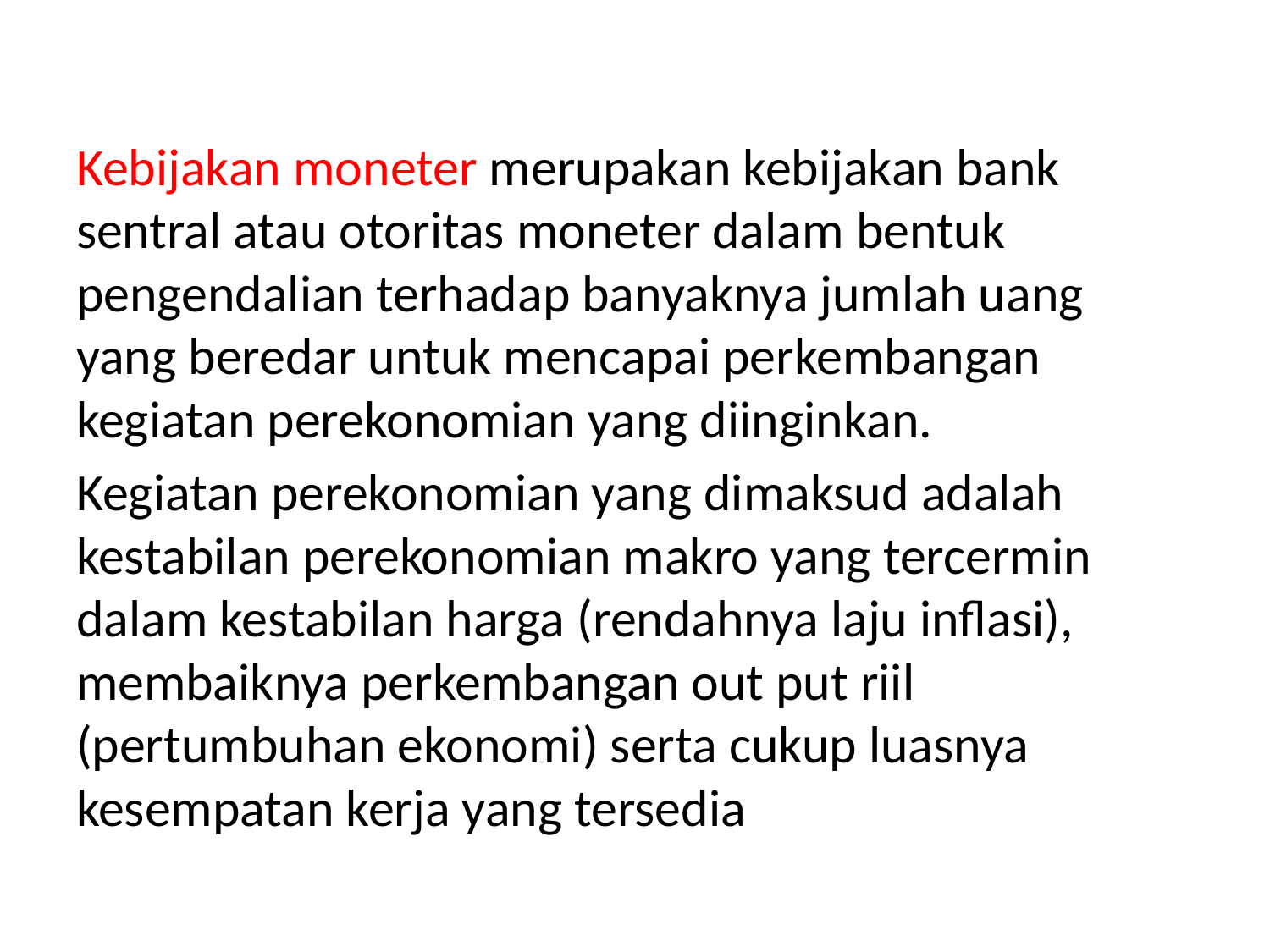

#
Kebijakan moneter merupakan kebijakan bank sentral atau otoritas moneter dalam bentuk pengendalian terhadap banyaknya jumlah uang yang beredar untuk mencapai perkembangan kegiatan perekonomian yang diinginkan.
Kegiatan perekonomian yang dimaksud adalah kestabilan perekonomian makro yang tercermin dalam kestabilan harga (rendahnya laju inflasi), membaiknya perkembangan out put riil (pertumbuhan ekonomi) serta cukup luasnya kesempatan kerja yang tersedia